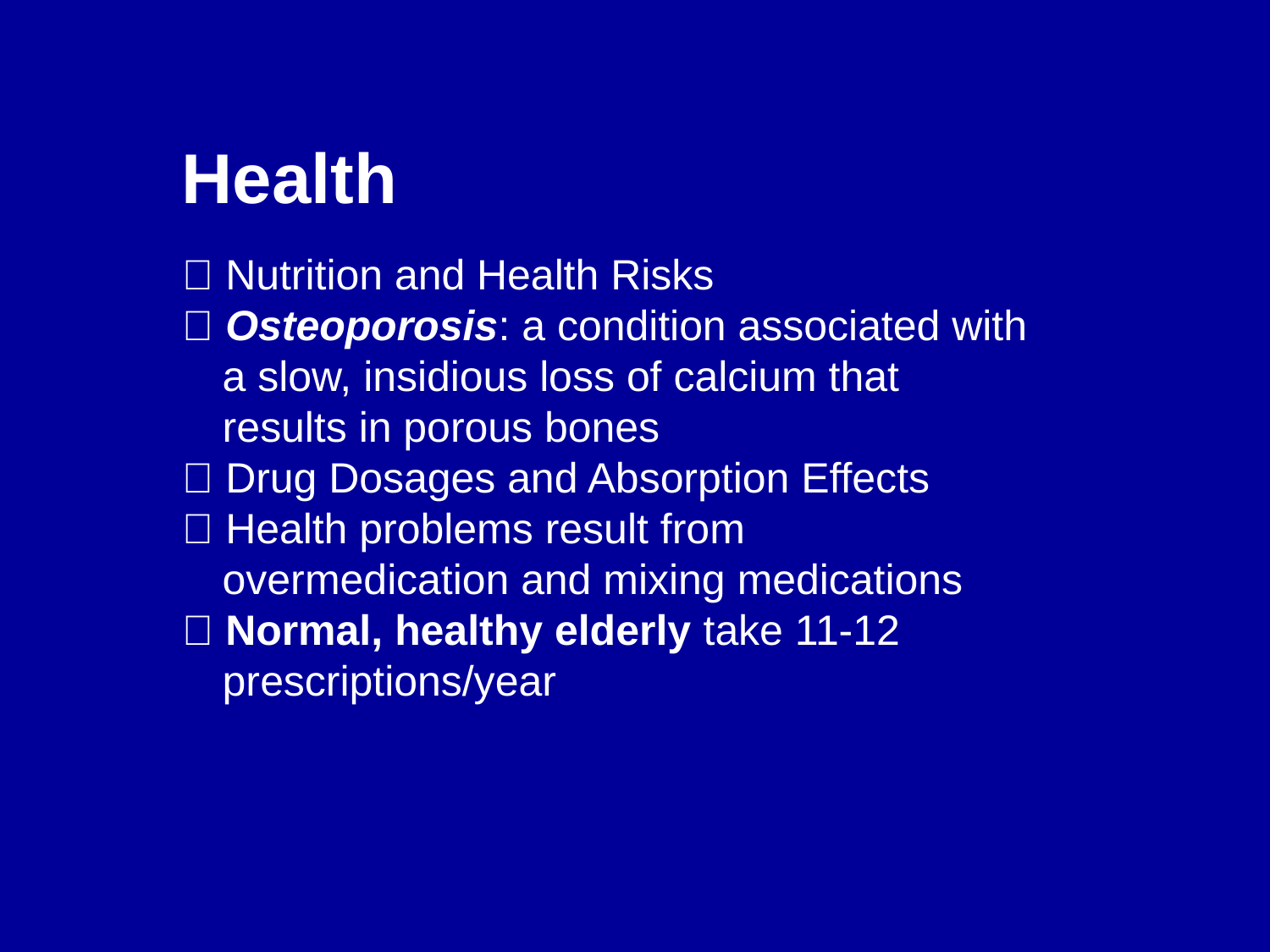

Health

􀂄 Nutrition and Health Risks
􀂄 Osteoporosis: a condition associated with a slow, insidious loss of calcium that results in porous bones
􀂄 Drug Dosages and Absorption Effects
􀂄 Health problems result from overmedication and mixing medications
􀂄 Normal, healthy elderly take 11-12 prescriptions/year